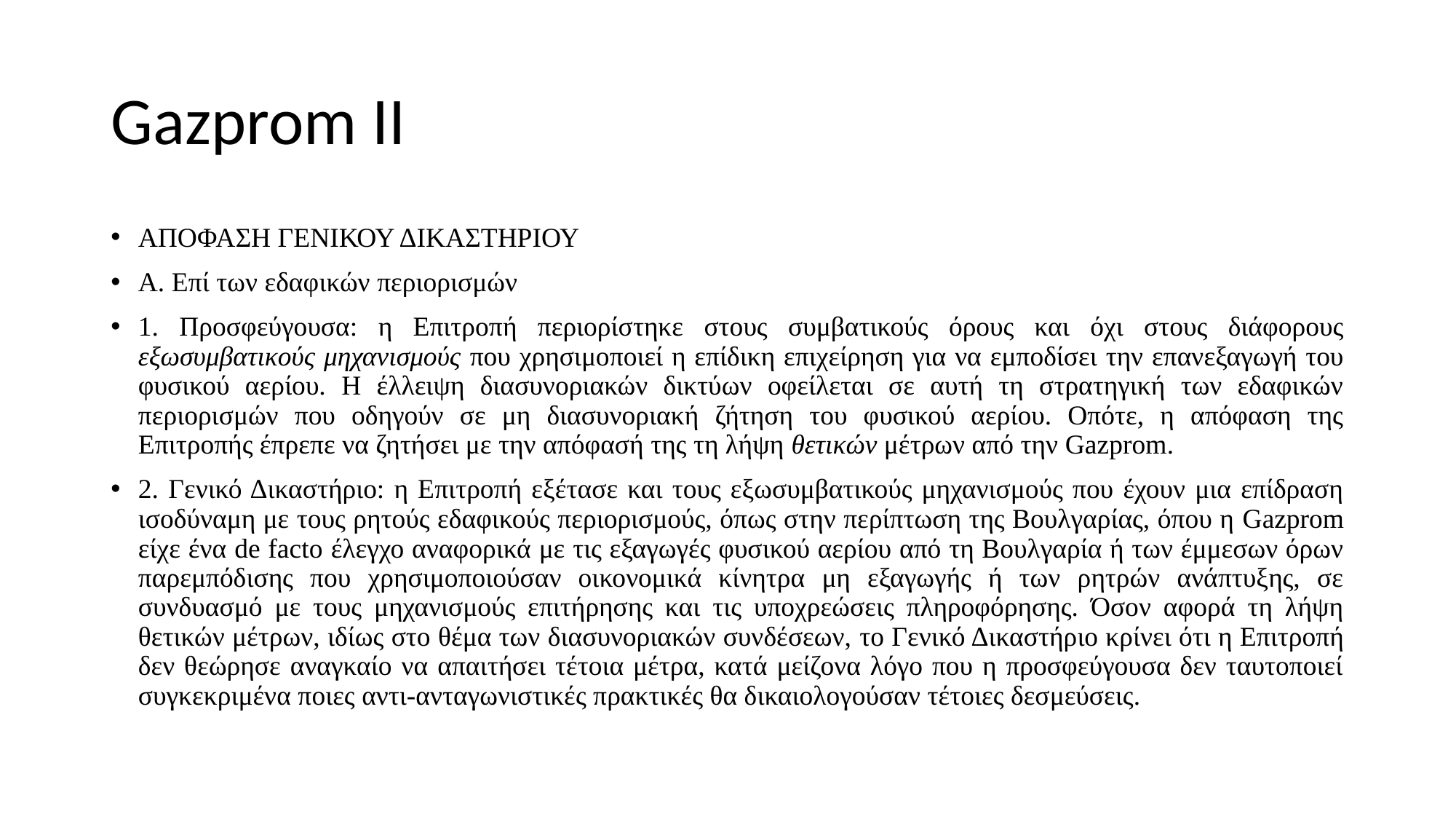

# Gazprom II
ΑΠΟΦΑΣΗ ΓΕΝΙΚΟΥ ΔΙΚΑΣΤΗΡΙΟΥ
Α. Επί των εδαφικών περιορισμών
1. Προσφεύγουσα: η Επιτροπή περιορίστηκε στους συμβατικούς όρους και όχι στους διάφορους εξωσυμβατικούς μηχανισμούς που χρησιμοποιεί η επίδικη επιχείρηση για να εμποδίσει την επανεξαγωγή του φυσικού αερίου. Η έλλειψη διασυνοριακών δικτύων οφείλεται σε αυτή τη στρατηγική των εδαφικών περιορισμών που οδηγούν σε μη διασυνοριακή ζήτηση του φυσικού αερίου. Οπότε, η απόφαση της Επιτροπής έπρεπε να ζητήσει με την απόφασή της τη λήψη θετικών μέτρων από την Gazprom.
2. Γενικό Δικαστήριο: η Επιτροπή εξέτασε και τους εξωσυμβατικούς μηχανισμούς που έχουν μια επίδραση ισοδύναμη με τους ρητούς εδαφικούς περιορισμούς, όπως στην περίπτωση της Βουλγαρίας, όπου η Gazprom είχε ένα de facto έλεγχο αναφορικά με τις εξαγωγές φυσικού αερίου από τη Βουλγαρία ή των έμμεσων όρων παρεμπόδισης που χρησιμοποιούσαν οικονομικά κίνητρα μη εξαγωγής ή των ρητρών ανάπτυξης, σε συνδυασμό με τους μηχανισμούς επιτήρησης και τις υποχρεώσεις πληροφόρησης. Όσον αφορά τη λήψη θετικών μέτρων, ιδίως στο θέμα των διασυνοριακών συνδέσεων, το Γενικό Δικαστήριο κρίνει ότι η Επιτροπή δεν θεώρησε αναγκαίο να απαιτήσει τέτοια μέτρα, κατά μείζονα λόγο που η προσφεύγουσα δεν ταυτοποιεί συγκεκριμένα ποιες αντι-ανταγωνιστικές πρακτικές θα δικαιολογούσαν τέτοιες δεσμεύσεις.